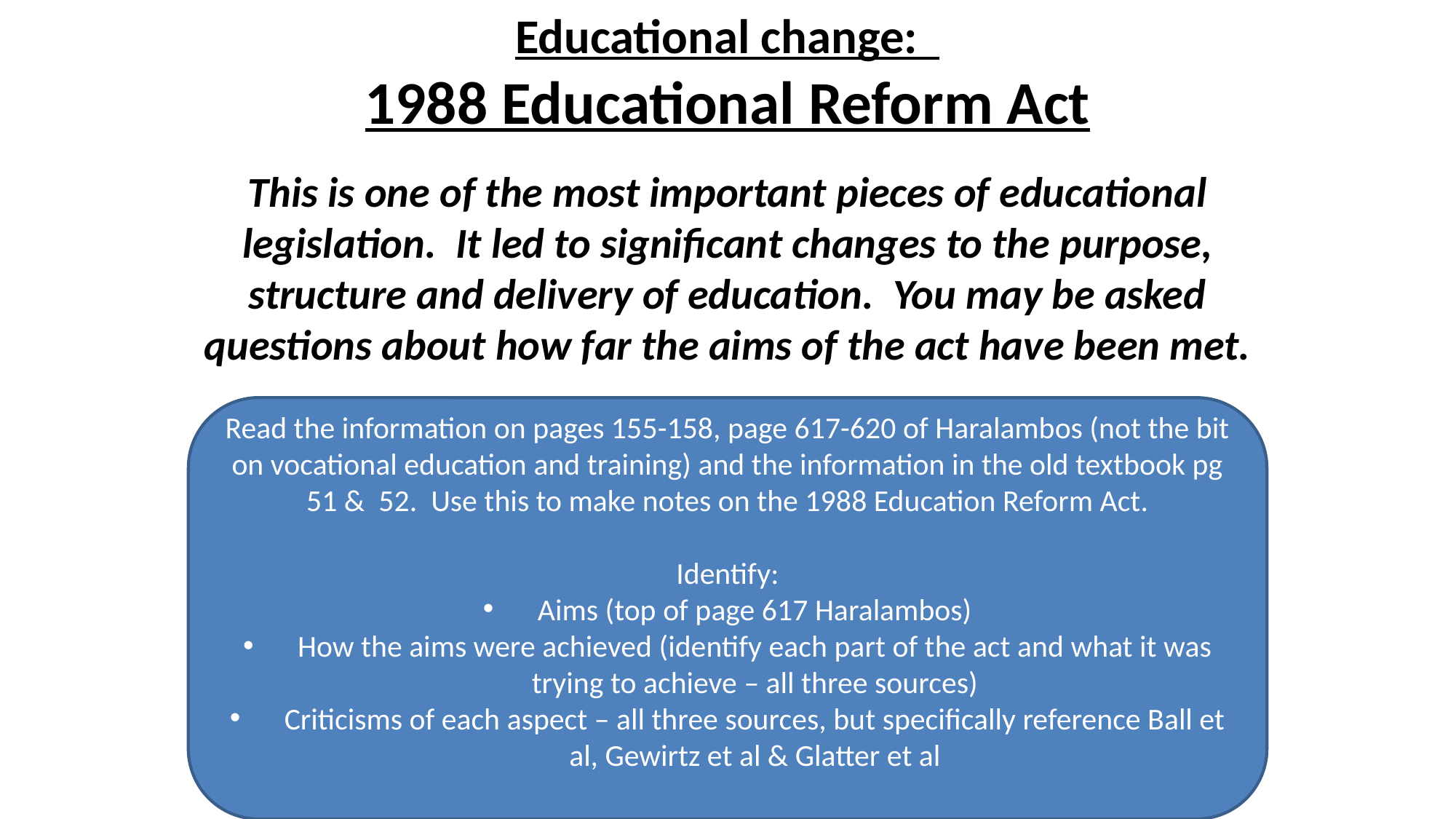

Educational change:
1988 Educational Reform Act
This is one of the most important pieces of educational legislation.  It led to significant changes to the purpose, structure and delivery of education.  You may be asked questions about how far the aims of the act have been met.

Read the information on pages 155-158, page 617-620 of Haralambos (not the bit on vocational education and training) and the information in the old textbook pg 51 &  52.  Use this to make notes on the 1988 Education Reform Act.

Identify:
Aims (top of page 617 Haralambos)
How the aims were achieved (identify each part of the act and what it was trying to achieve – all three sources)
Criticisms of each aspect – all three sources, but specifically reference Ball et al, Gewirtz et al & Glatter et al